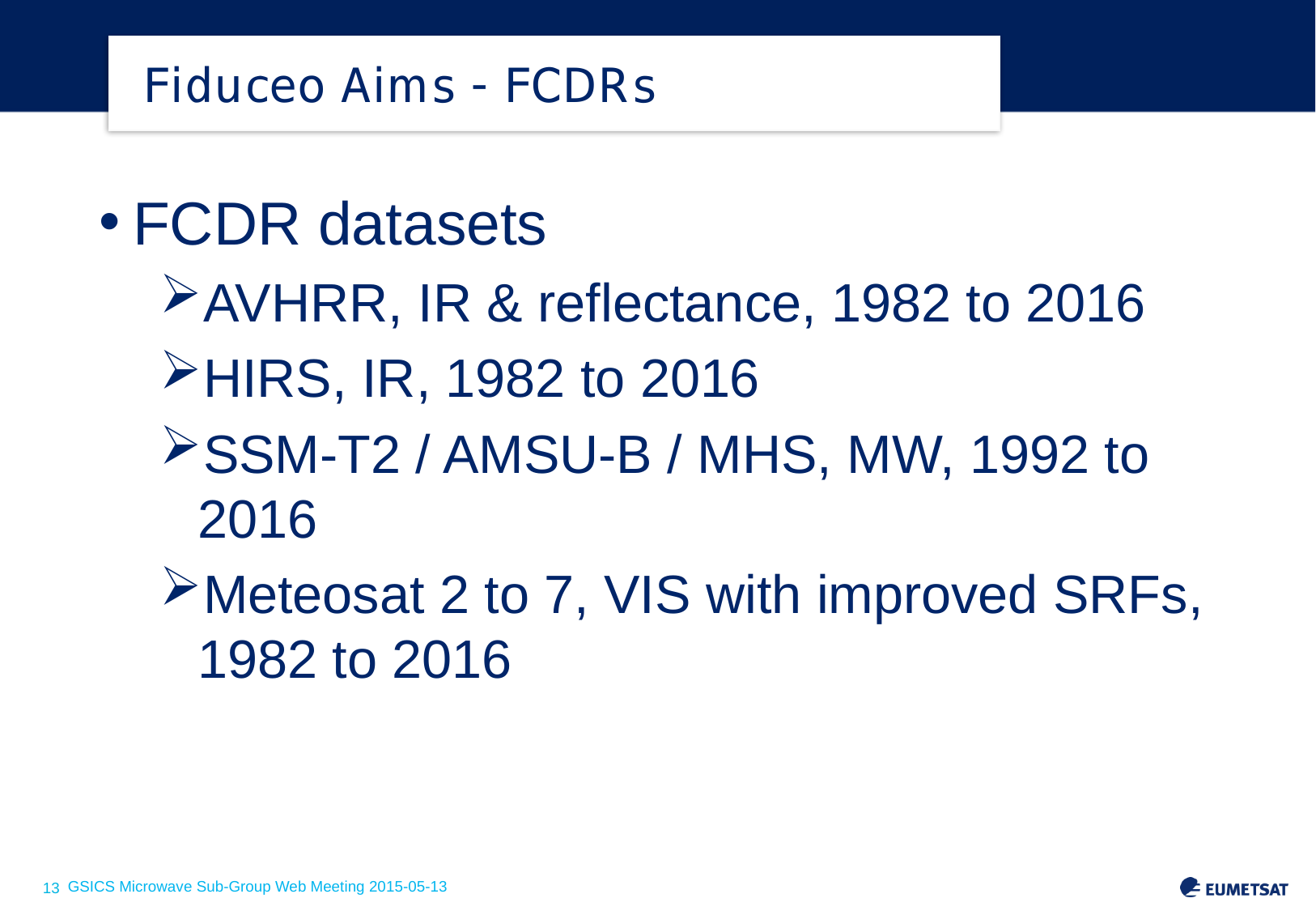

# Fiduceo Aims - FCDRs
FCDR datasets
AVHRR, IR & reflectance, 1982 to 2016
HIRS, IR, 1982 to 2016
SSM-T2 / AMSU-B / MHS, MW, 1992 to 2016
Meteosat 2 to 7, VIS with improved SRFs, 1982 to 2016